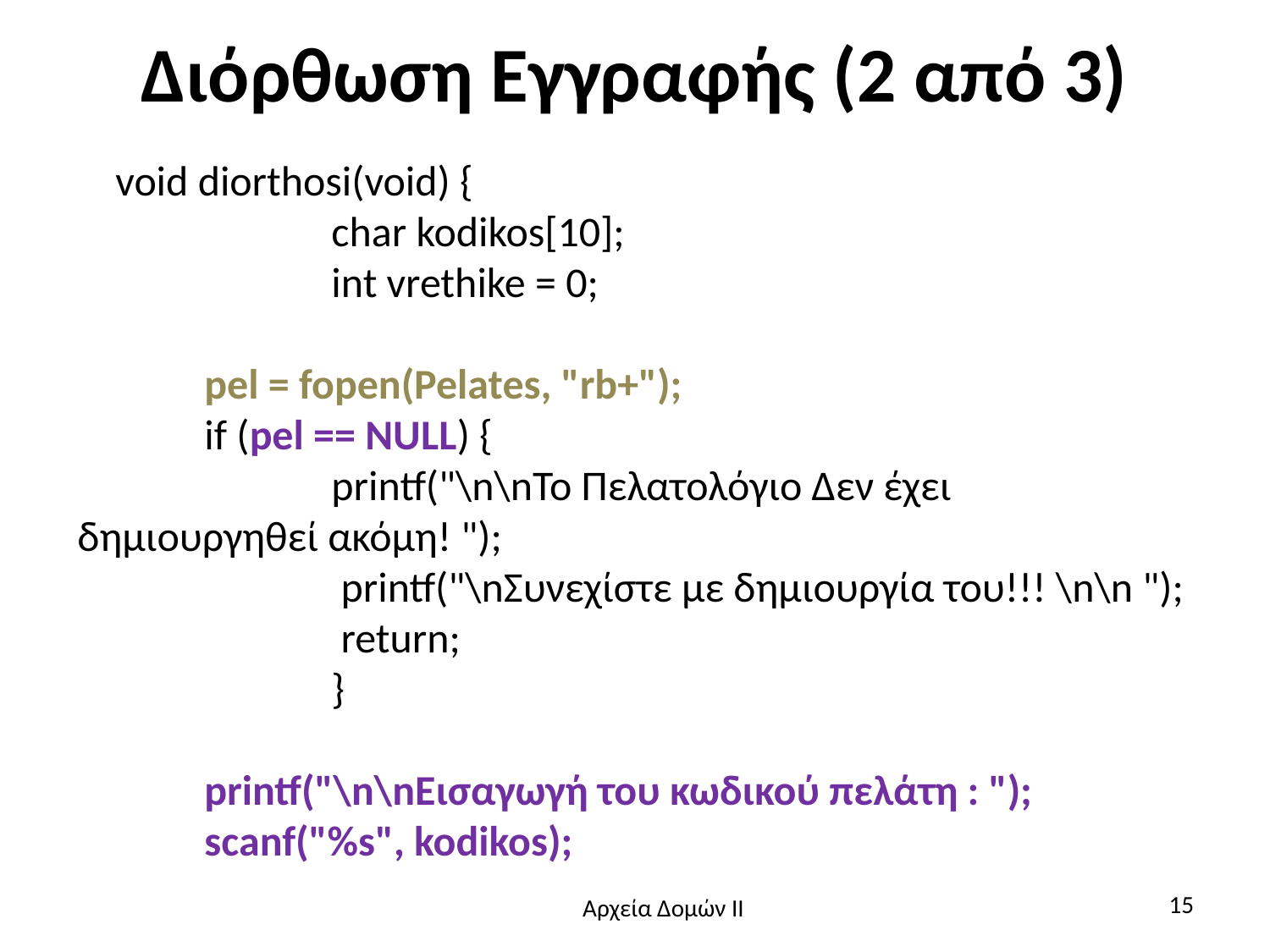

# Διόρθωση Εγγραφής (2 από 3)

    void diorthosi(void) {
    		char kodikos[10];
    		int vrethike = 0;

  	pel = fopen(Pelates, "rb+");
    	if (pel == NULL) {
       	 	printf("\n\nΤο Πελατολόγιο Δεν έχει δημιουργηθεί ακόμη! ");
       		 printf("\nΣυνεχίστε με δημιουργία του!!! \n\n ");
       		 return;
    		}

    	printf("\n\nΕισαγωγή του κωδικού πελάτη : ");
    	scanf("%s", kodikos);
15
Αρχεία Δομών ΙΙ